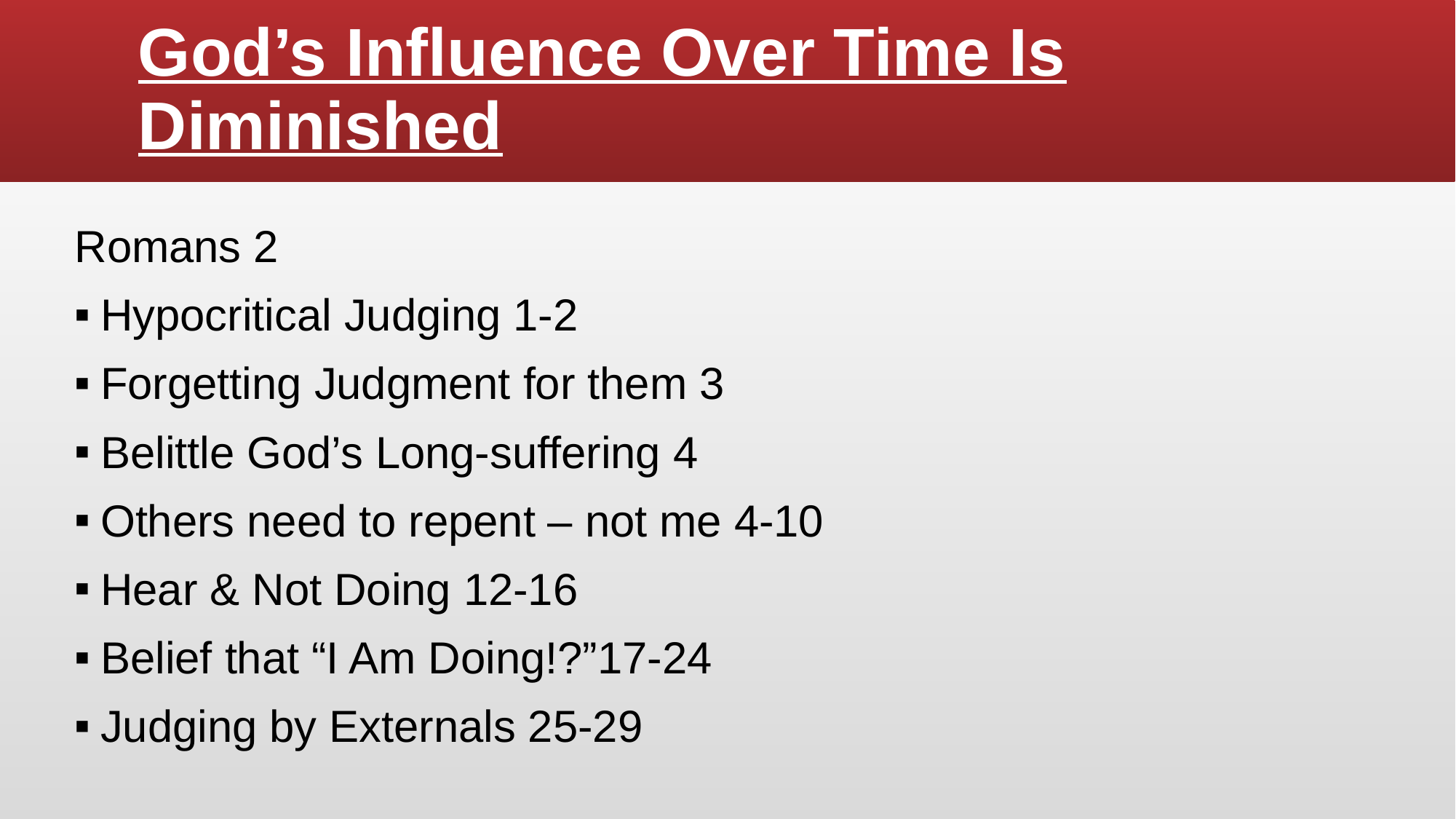

# God’s Influence Over Time Is Diminished
Romans 2
Hypocritical Judging 1-2
Forgetting Judgment for them 3
Belittle God’s Long-suffering 4
Others need to repent – not me 4-10
Hear & Not Doing 12-16
Belief that “I Am Doing!?”17-24
Judging by Externals 25-29